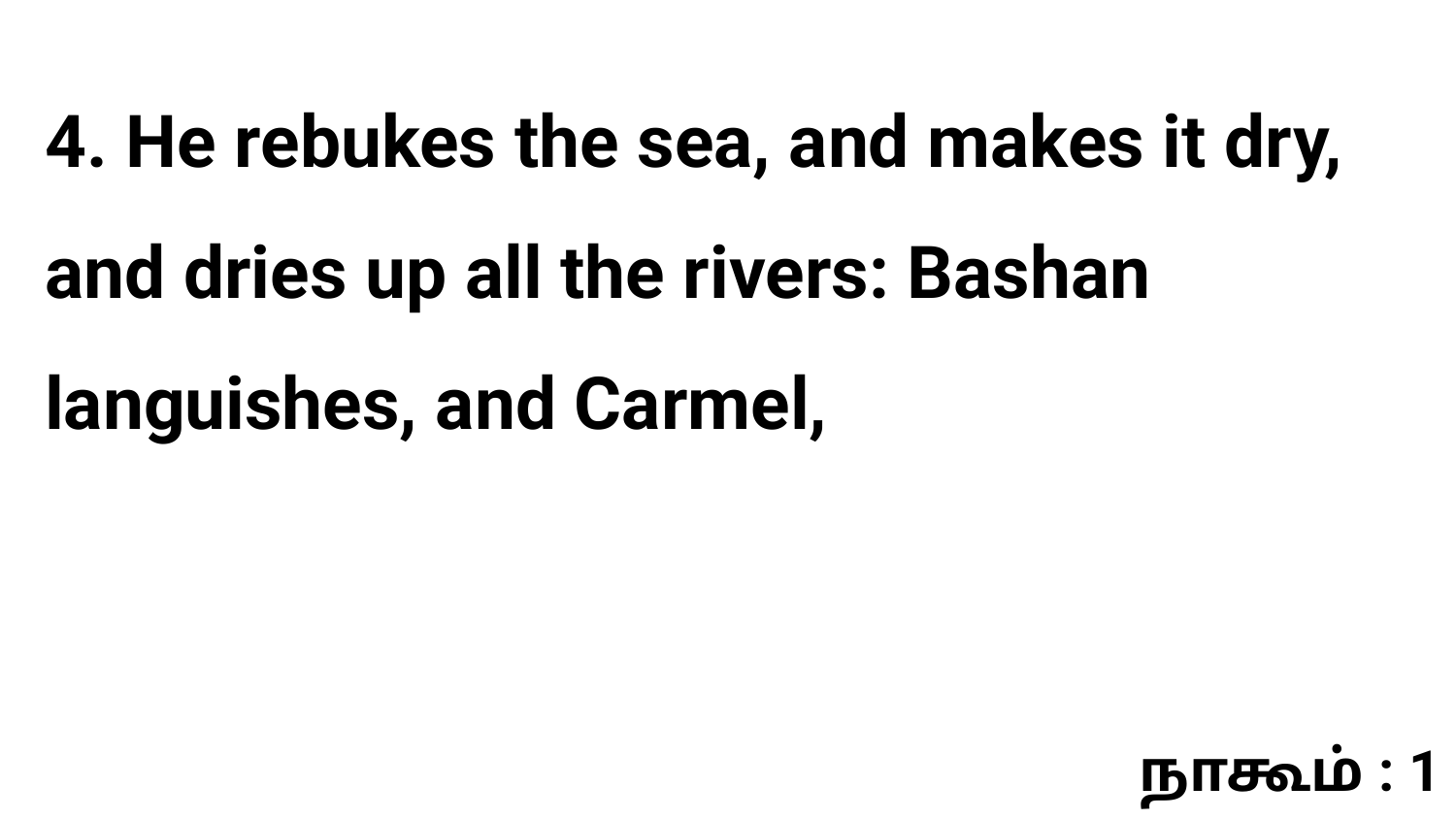

4. He rebukes the sea, and makes it dry, and dries up all the rivers: Bashan languishes, and Carmel,
நாகூம் : 1